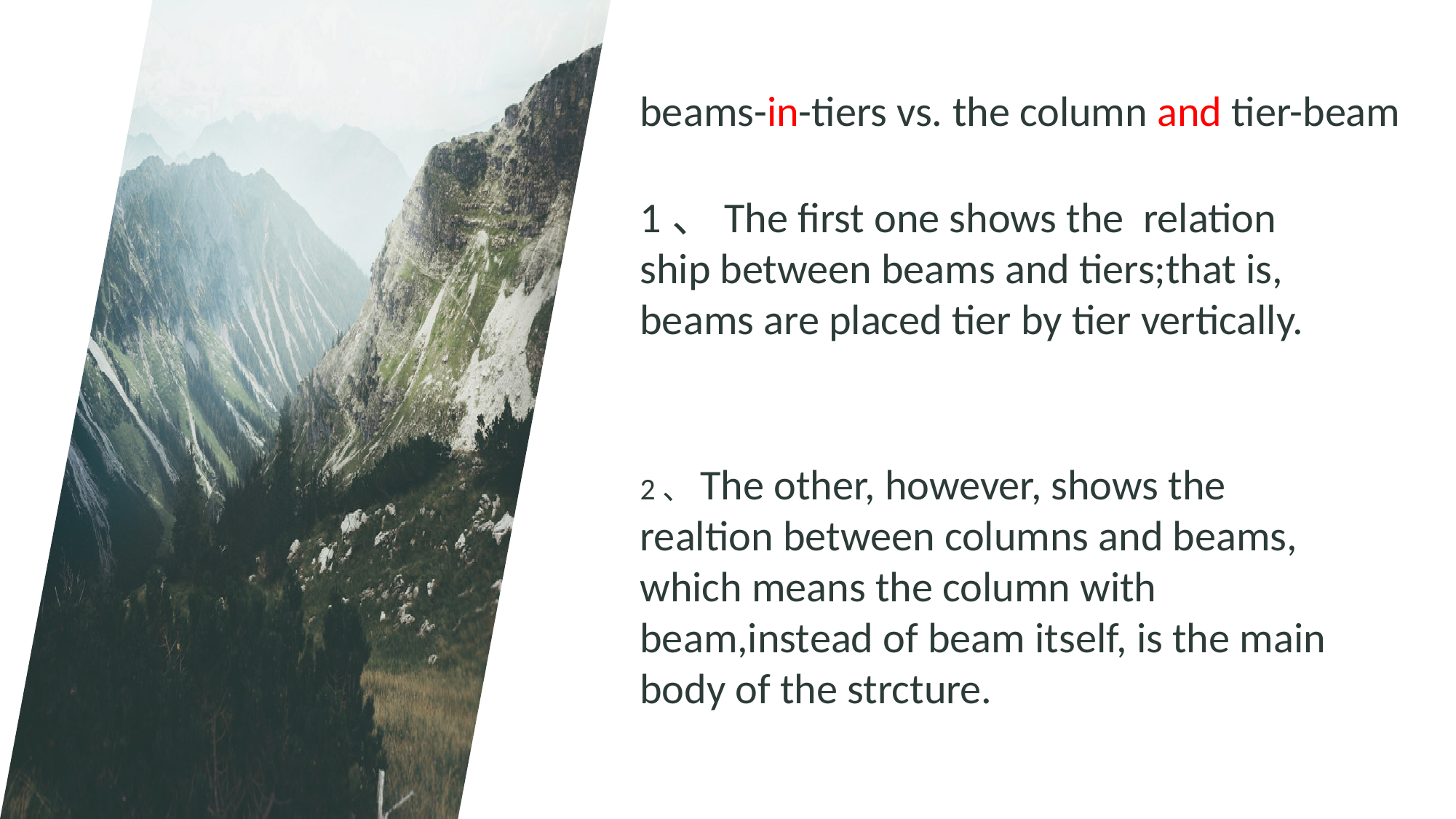

beams-in-tiers vs. the column and tier-beam
1、The first one shows the  relation ship between beams and tiers;that is, beams are placed tier by tier vertically.
2、The other, however, shows the realtion between columns and beams, which means the column with beam,instead of beam itself, is the main body of the strcture.